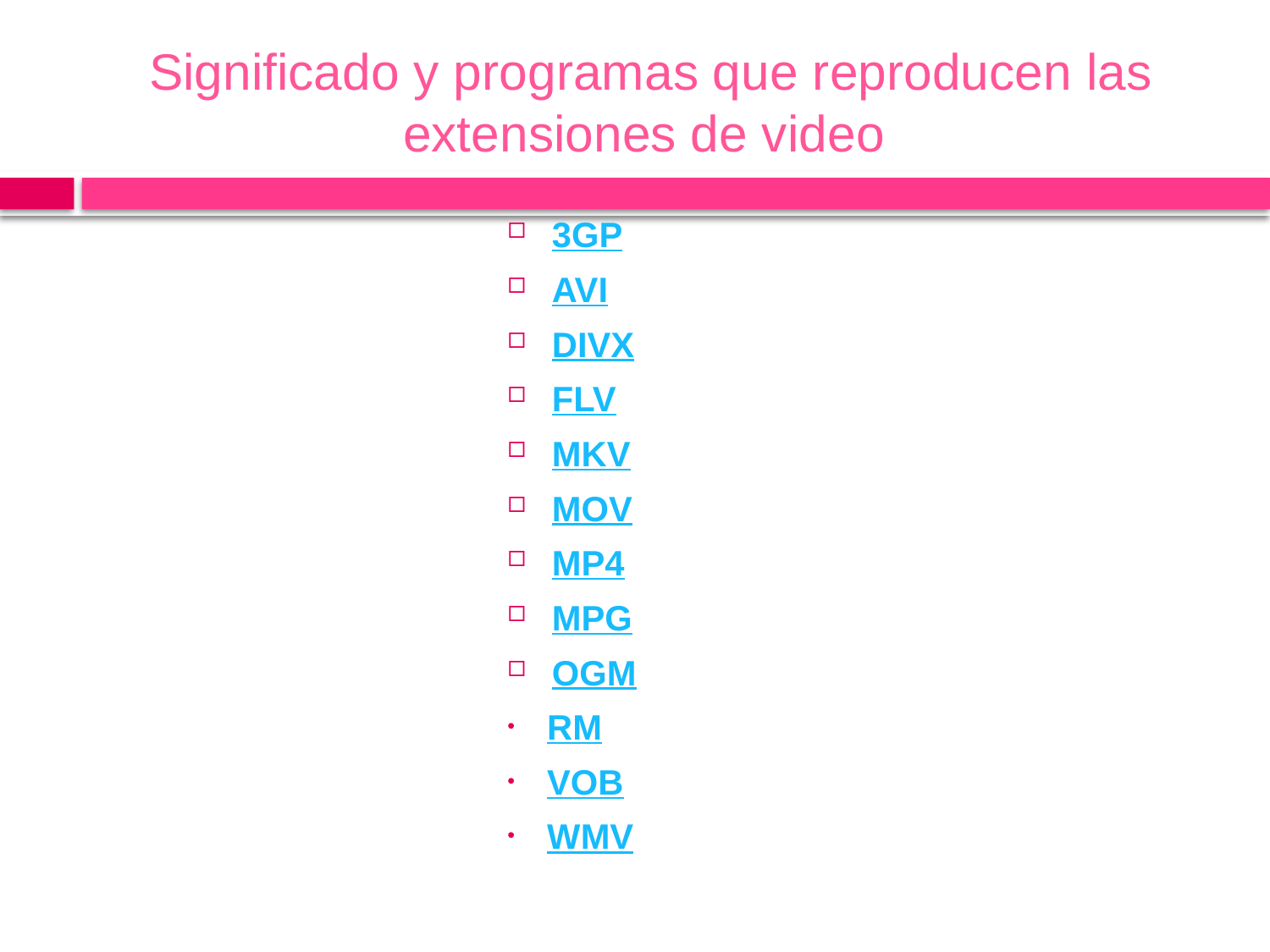

# Significado y programas que reproducen las extensiones de video
3GP
AVI
DIVX
FLV
MKV
MOV
MP4
MPG
OGM
RM
VOB
WMV